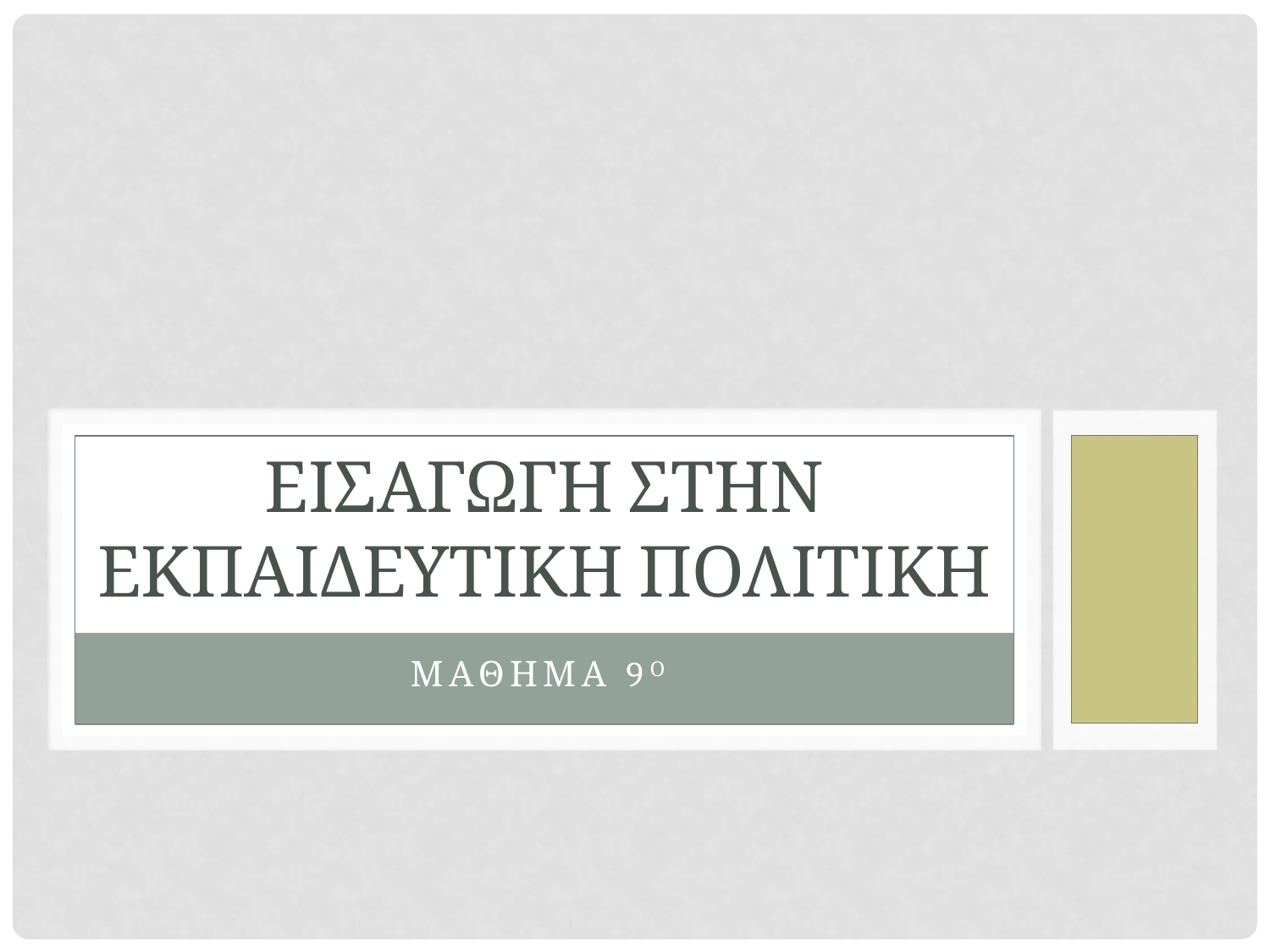

# ΕΙΣΑΓΩΓΗ ΣΤΗΝ ΕΚΠΑΙΔΕΥΤΙΚΗ ΠΟΛΙΤΙΚΗ
ΜΑΘΗΜΑ 9ο